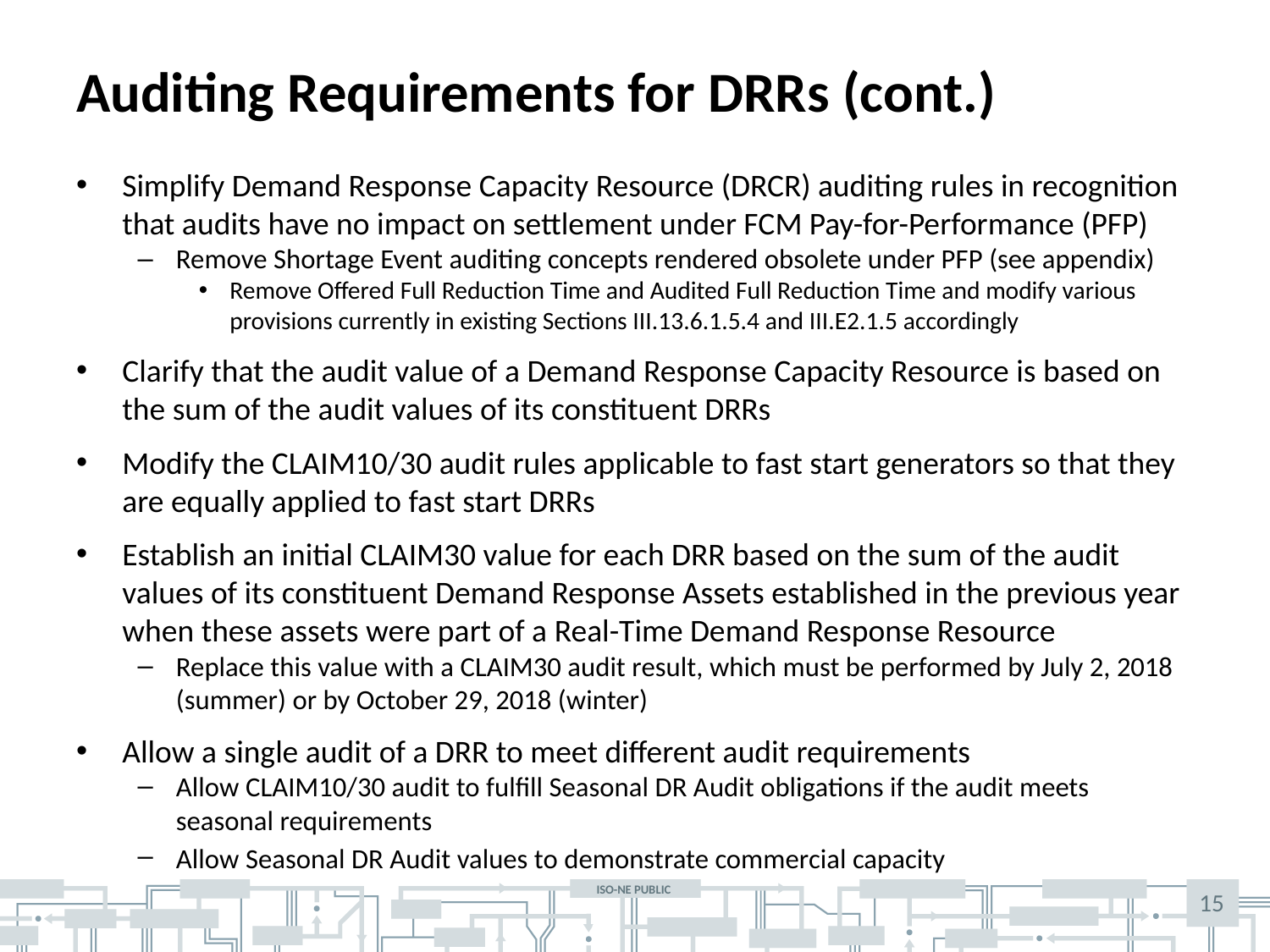

# Auditing Requirements for DRRs (cont.)
Simplify Demand Response Capacity Resource (DRCR) auditing rules in recognition that audits have no impact on settlement under FCM Pay-for-Performance (PFP)
Remove Shortage Event auditing concepts rendered obsolete under PFP (see appendix)
Remove Offered Full Reduction Time and Audited Full Reduction Time and modify various provisions currently in existing Sections III.13.6.1.5.4 and III.E2.1.5 accordingly
Clarify that the audit value of a Demand Response Capacity Resource is based on the sum of the audit values of its constituent DRRs
Modify the CLAIM10/30 audit rules applicable to fast start generators so that they are equally applied to fast start DRRs
Establish an initial CLAIM30 value for each DRR based on the sum of the audit values of its constituent Demand Response Assets established in the previous year when these assets were part of a Real-Time Demand Response Resource
Replace this value with a CLAIM30 audit result, which must be performed by July 2, 2018 (summer) or by October 29, 2018 (winter)
Allow a single audit of a DRR to meet different audit requirements
Allow CLAIM10/30 audit to fulfill Seasonal DR Audit obligations if the audit meets seasonal requirements
Allow Seasonal DR Audit values to demonstrate commercial capacity
15